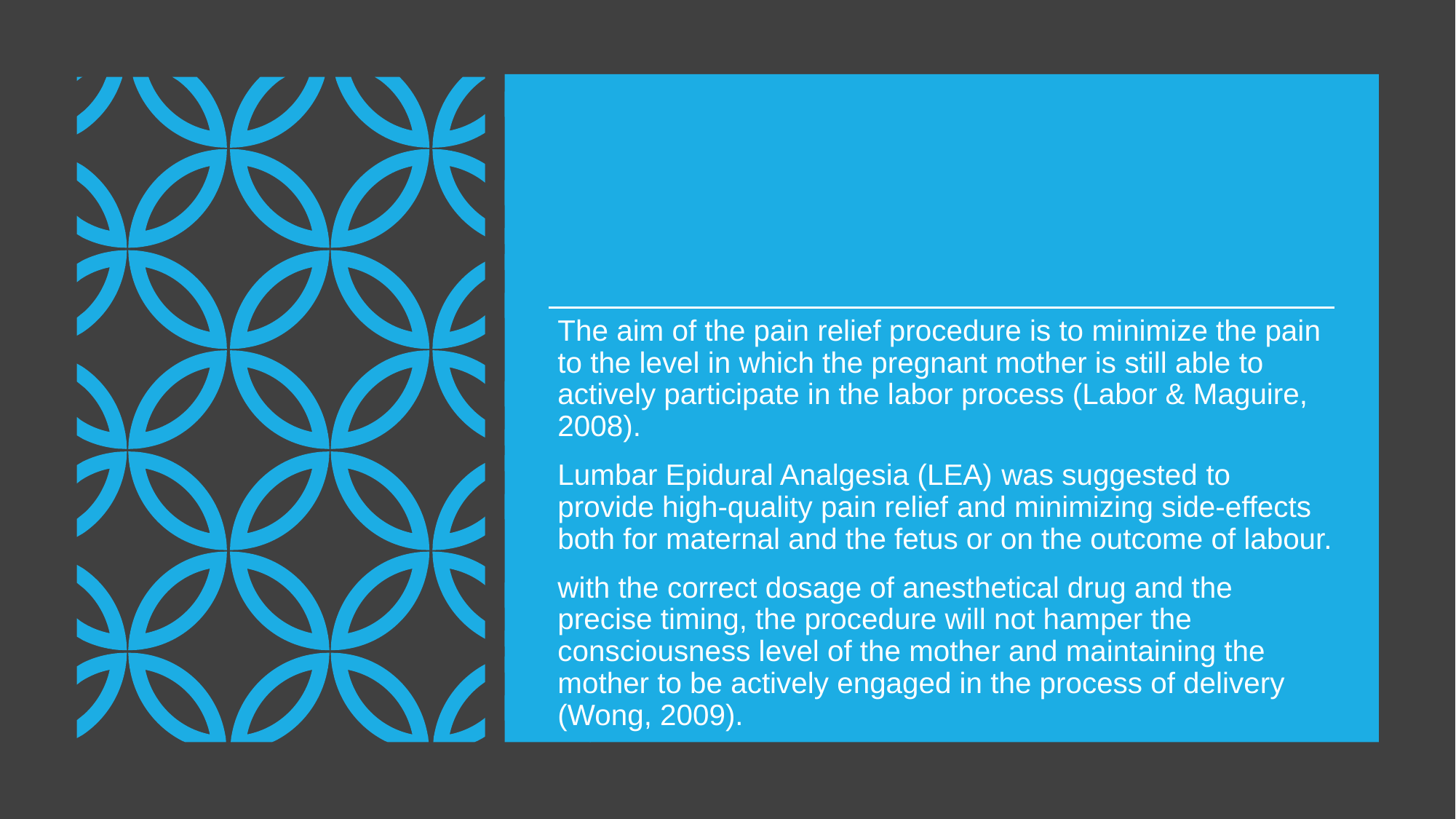

#

The aim of the pain relief procedure is to minimize the pain to the level in which the pregnant mother is still able to actively participate in the labor process (Labor & Maguire, 2008).
Lumbar Epidural Analgesia (LEA) was suggested to provide high-quality pain relief and minimizing side-effects both for maternal and the fetus or on the outcome of labour.
with the correct dosage of anesthetical drug and the precise timing, the procedure will not hamper the consciousness level of the mother and maintaining the mother to be actively engaged in the process of delivery (Wong, 2009).